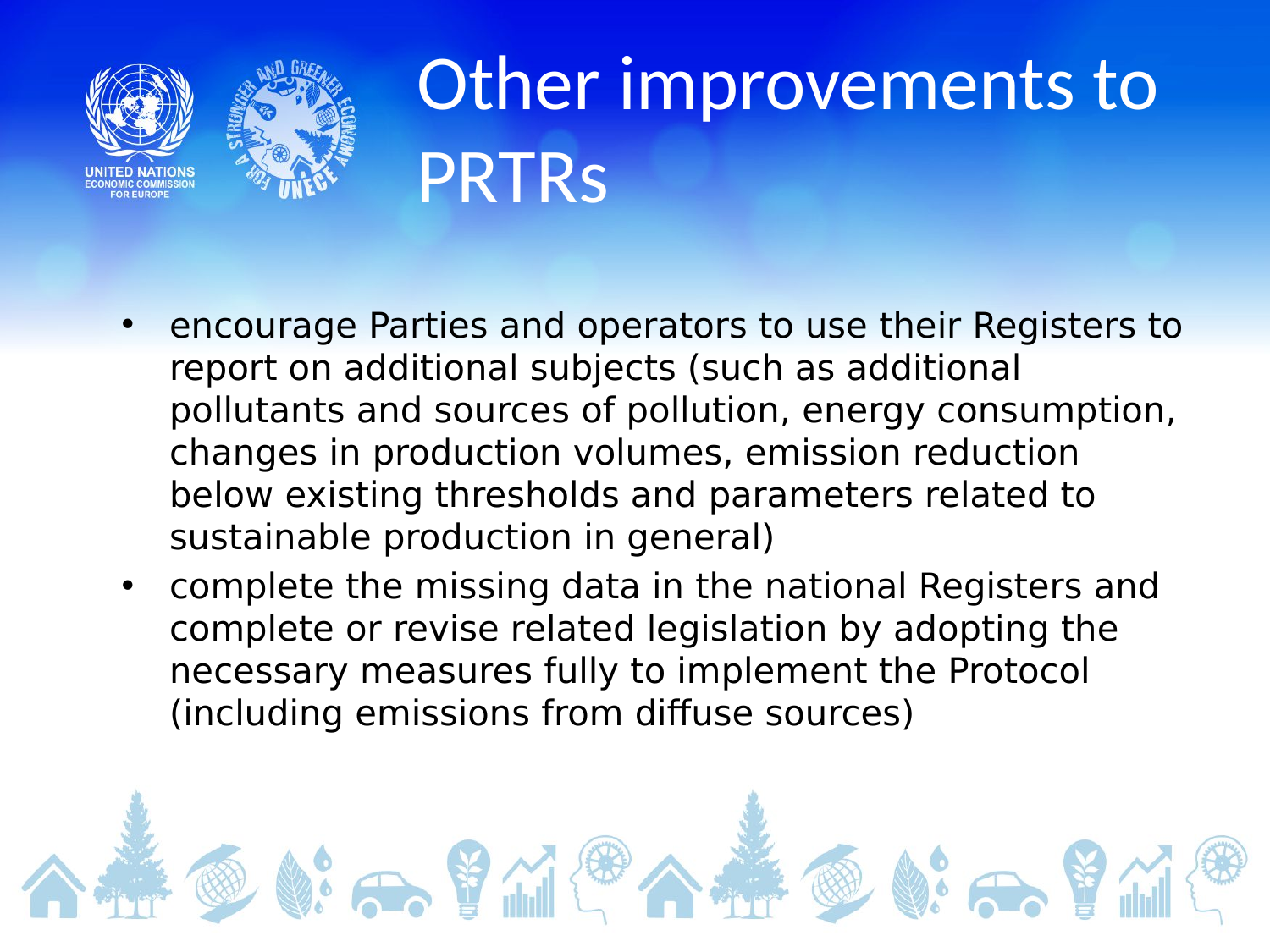

# Other improvements to PRTRs
encourage Parties and operators to use their Registers to report on additional subjects (such as additional pollutants and sources of pollution, energy consumption, changes in production volumes, emission reduction below existing thresholds and parameters related to sustainable production in general)
complete the missing data in the national Registers and complete or revise related legislation by adopting the necessary measures fully to implement the Protocol (including emissions from diffuse sources)